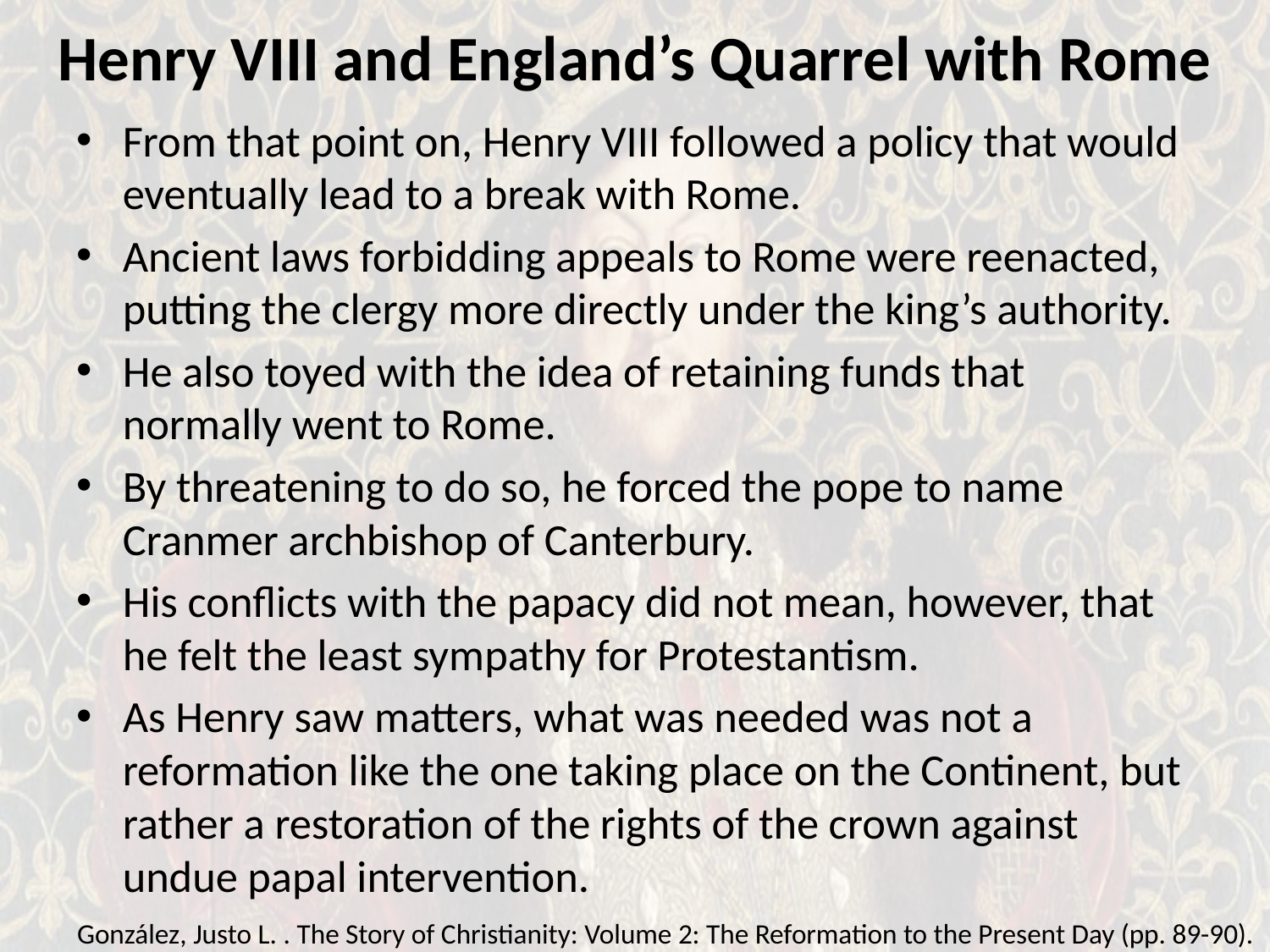

# Henry VIII and England’s Quarrel with Rome
From that point on, Henry VIII followed a policy that would eventually lead to a break with Rome.
Ancient laws forbidding appeals to Rome were reenacted, putting the clergy more directly under the king’s authority.
He also toyed with the idea of retaining funds that normally went to Rome.
By threatening to do so, he forced the pope to name Cranmer archbishop of Canterbury.
His conflicts with the papacy did not mean, however, that he felt the least sympathy for Protestantism.
As Henry saw matters, what was needed was not a reformation like the one taking place on the Continent, but rather a restoration of the rights of the crown against undue papal intervention.
González, Justo L. . The Story of Christianity: Volume 2: The Reformation to the Present Day (pp. 89-90).